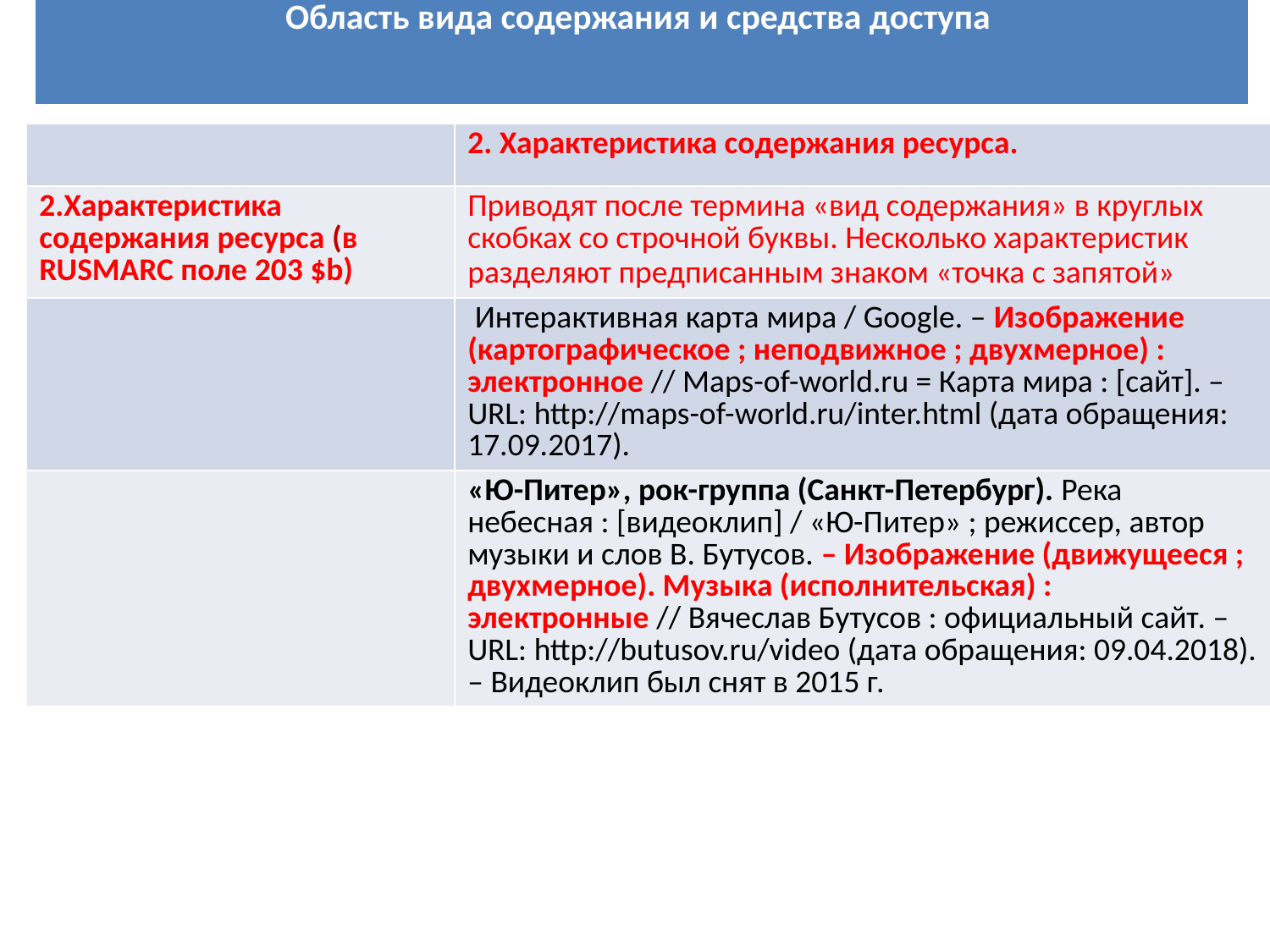

| Область вида содержания и средства доступа |
| --- |
|  | 2. Характеристика содержания ресурса. |
| --- | --- |
| 2.Характеристика содержания ресурса (в RUSMARC поле 203 $b) | Приводят после термина «вид содержания» в круглых скобках со строчной буквы. Несколько характеристик разделяют предписанным знаком «точка с запятой» |
|  | Интерактивная карта мира / Google. – Изображение (картографическое ; неподвижное ; двухмерное) : электронное // Maps-of-world.ru = Карта мира : [сайт]. – URL: http://maps-of-world.ru/inter.html (дата обращения: 17.09.2017). |
|  | «Ю-Питер», рок-группа (Санкт-Петербург). Река небесная : [видеоклип] / «Ю-Питер» ; режиссер, автор музыки и слов В. Бутусов. – Изображение (движущееся ; двухмерное). Музыка (исполнительская) : электронные // Вячеслав Бутусов : официальный сайт. – URL: http://butusov.ru/video (дата обращения: 09.04.2018). – Видеоклип был снят в 2015 г. |
# 1. Область заглавия и сведений об ответственности